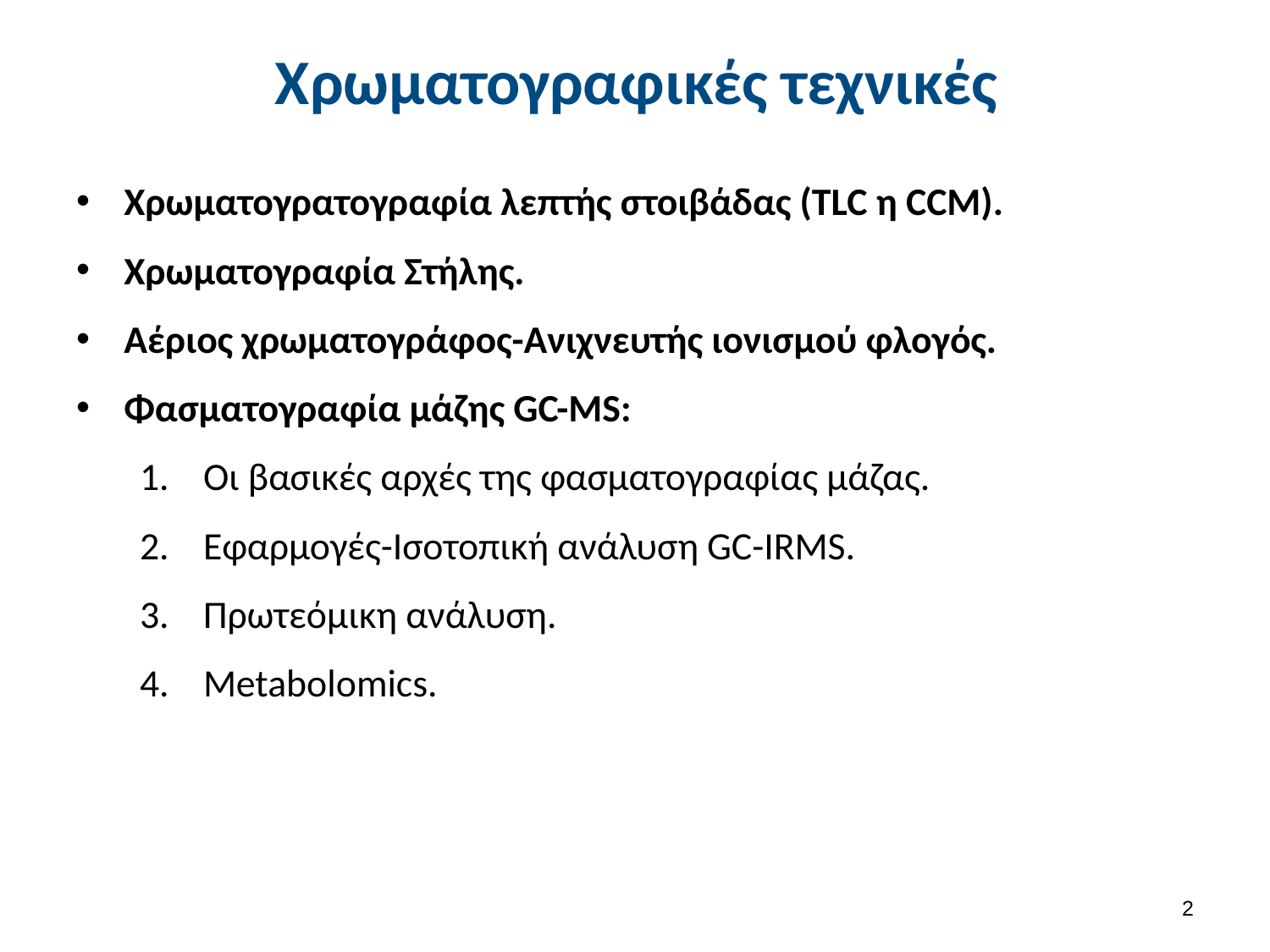

# Χρωματογραφικές τεχνικές
Χρωματογρατογραφία λεπτής στοιβάδας (TLC η CCM).
Χρωματογραφία Στήλης.
Αέριος χρωματογράφος-Ανιχνευτής ιονισμού φλογός.
Φασματογραφία μάζης GC-MS:
Οι βασικές αρχές της φασματογραφίας μάζας.
Εφαρμογές-Ισοτοπική ανάλυση GC-IRMS.
Πρωτεόμικη ανάλυση.
Metabolomics.
2